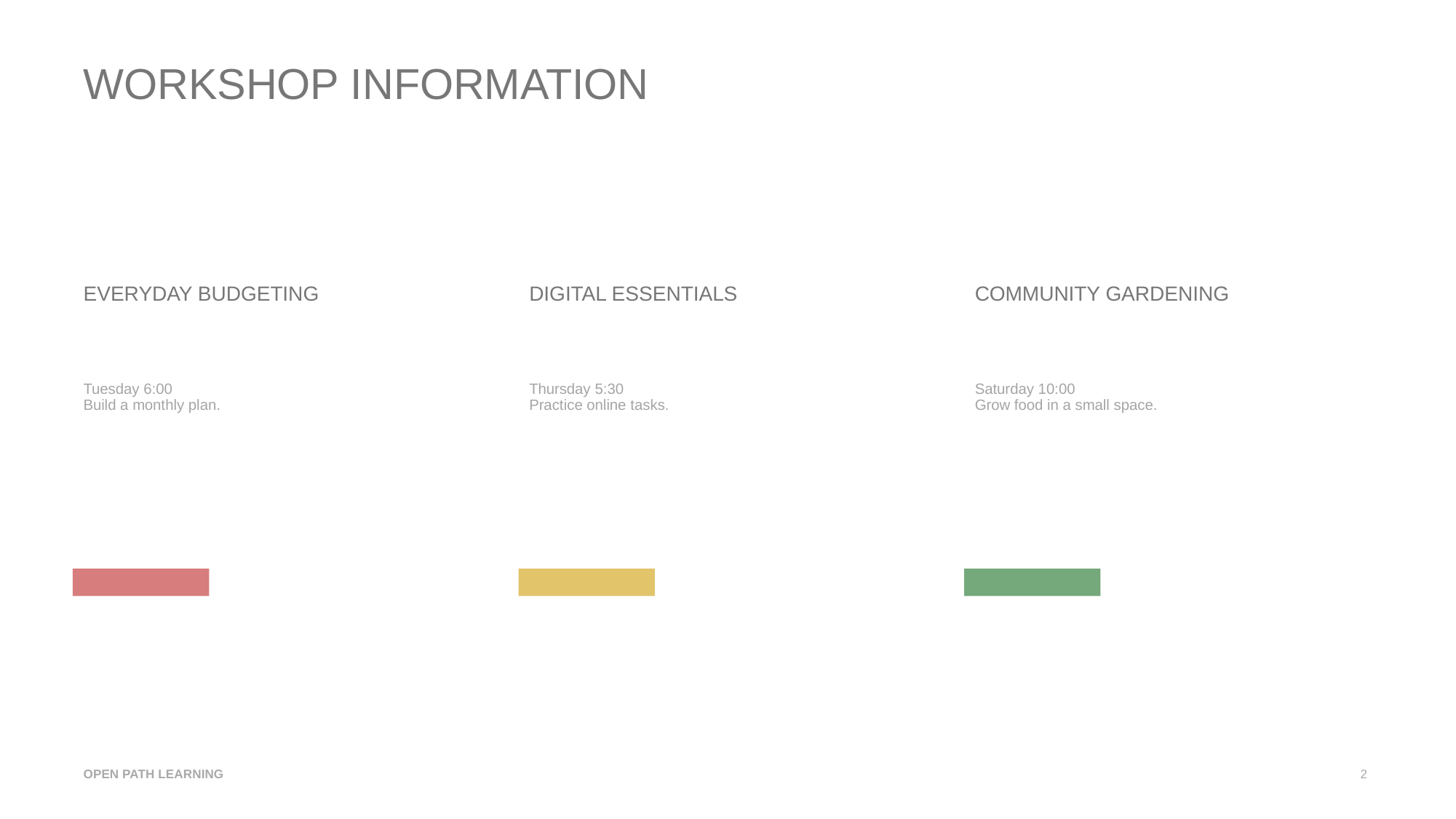

WORKSHOP INFORMATION
EVERYDAY BUDGETING
DIGITAL ESSENTIALS
COMMUNITY GARDENING
Tuesday 6:00
Build a monthly plan.
Thursday 5:30
Practice online tasks.
Saturday 10:00
Grow food in a small space.

OPEN PATH LEARNING
2